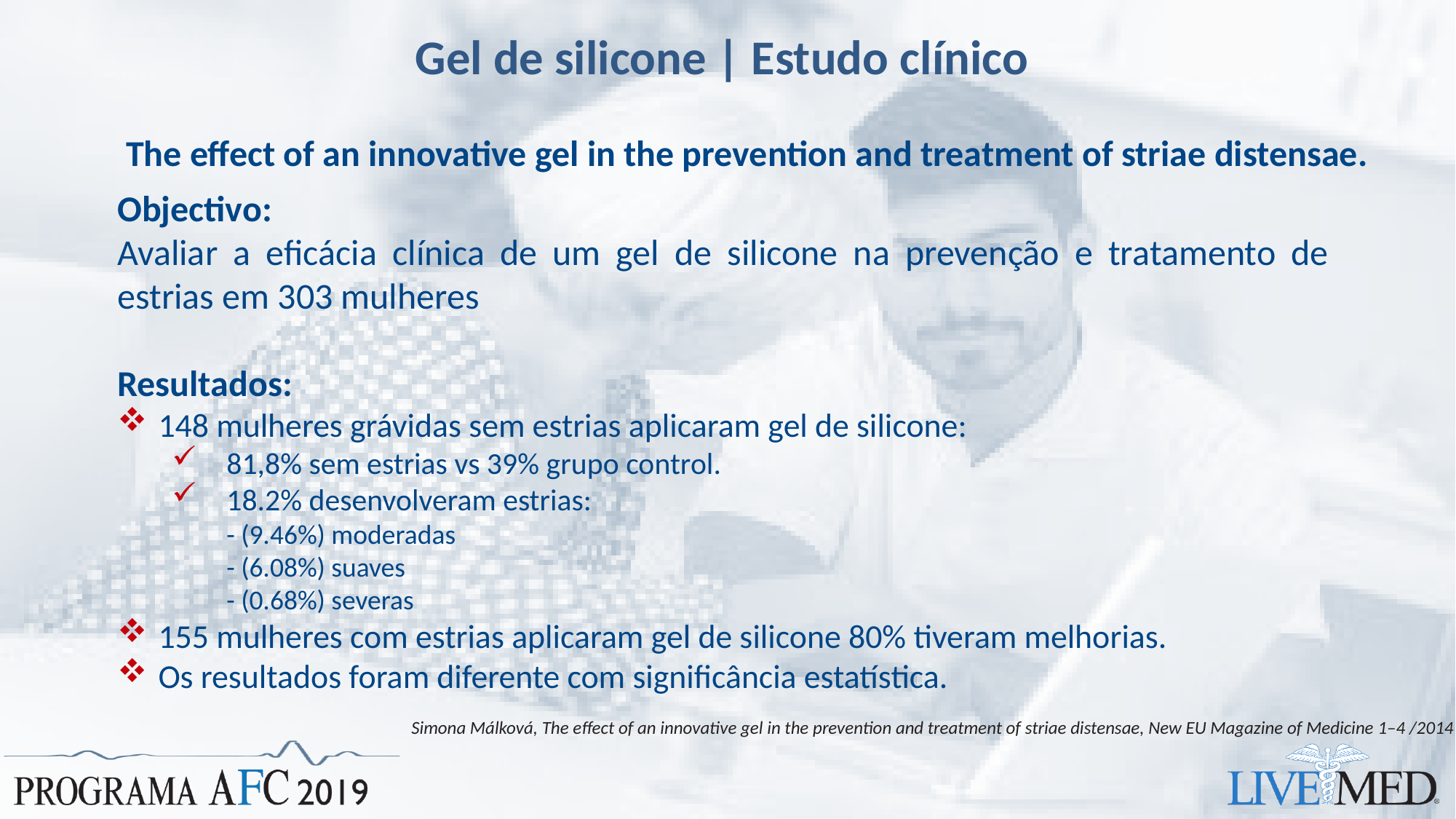

# Gel de silicone | Estudo clínico
The effect of an innovative gel in the prevention and treatment of striae distensae.
Objectivo:
Avaliar a eficácia clínica de um gel de silicone na prevenção e tratamento de estrias em 303 mulheres

Resultados:
148 mulheres grávidas sem estrias aplicaram gel de silicone:
81,8% sem estrias vs 39% grupo control.
18.2% desenvolveram estrias:
- (9.46%) moderadas
- (6.08%) suaves
- (0.68%) severas
155 mulheres com estrias aplicaram gel de silicone 80% tiveram melhorias.
Os resultados foram diferente com significância estatística.
Simona Málková, The effect of an innovative gel in the prevention and treatment of striae distensae, New EU Magazine of Medicine 1–4 /2014